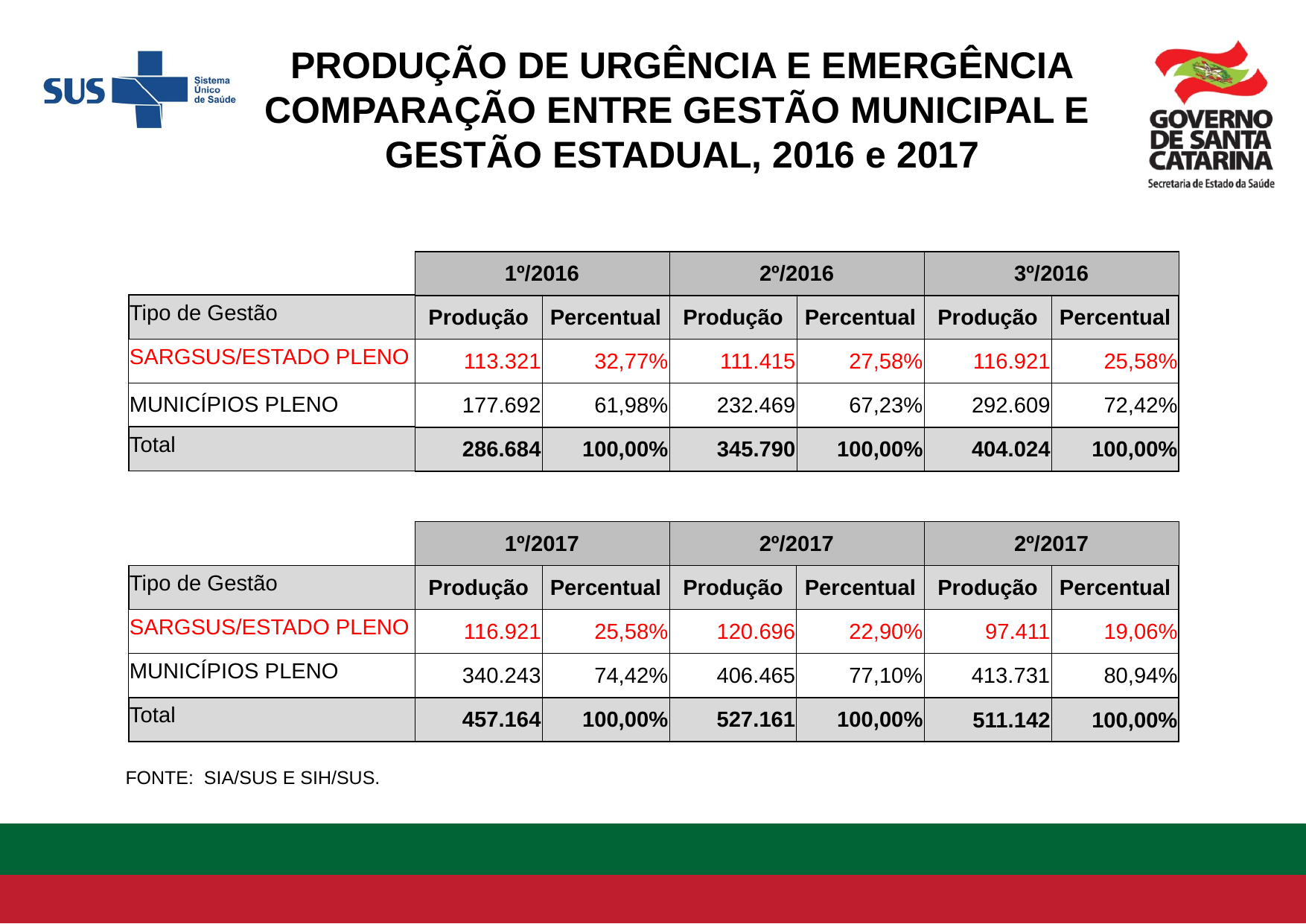

PRODUÇÃO DE URGÊNCIA E EMERGÊNCIA
COMPARAÇÃO ENTRE GESTÃO MUNICIPAL E
GESTÃO ESTADUAL, 2016 e 2017
|  |
| --- |
| Tipo de Gestão |
| SARGSUS/ESTADO PLENO |
| MUNICÍPIOS PLENO |
| Total |
| 1º/2016 |  | 2º/2016 |  | 3º/2016 |  |
| --- | --- | --- | --- | --- | --- |
| Produção | Percentual | Produção | Percentual | Produção | Percentual |
| 113.321 | 32,77% | 111.415 | 27,58% | 116.921 | 25,58% |
| 177.692 | 61,98% | 232.469 | 67,23% | 292.609 | 72,42% |
| 286.684 | 100,00% | 345.790 | 100,00% | 404.024 | 100,00% |
|  |
| --- |
| Tipo de Gestão |
| SARGSUS/ESTADO PLENO |
| MUNICÍPIOS PLENO |
| Total |
| 1º/2017 |  | 2º/2017 |  | 2º/2017 |  |
| --- | --- | --- | --- | --- | --- |
| Produção | Percentual | Produção | Percentual | Produção | Percentual |
| 116.921 | 25,58% | 120.696 | 22,90% | 97.411 | 19,06% |
| 340.243 | 74,42% | 406.465 | 77,10% | 413.731 | 80,94% |
| 457.164 | 100,00% | 527.161 | 100,00% | 511.142 | 100,00% |
FONTE:  SIA/SUS E SIH/SUS.